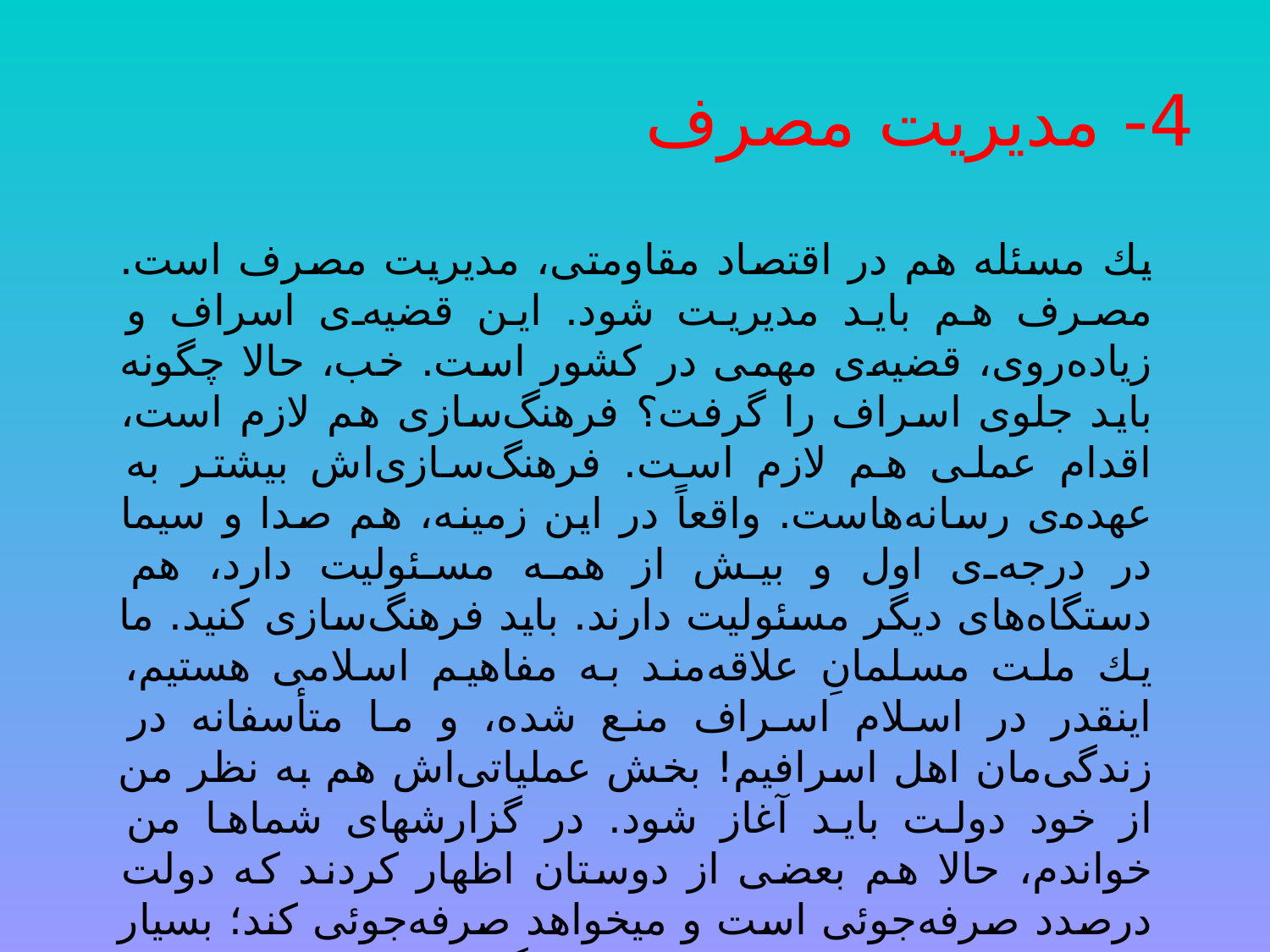

# 4- مدیریت مصرف
يك مسئله هم در اقتصاد مقاومتى، مديريت مصرف است. مصرف هم بايد مديريت شود. اين قضيه‌‌ى اسراف و زياده‌‌روى، قضيه‌‌ى مهمى در كشور است. خب، حالا چگونه بايد جلوى اسراف را گرفت؟ فرهنگ‌‌سازى هم لازم است، اقدام عملى هم لازم است. فرهنگ‌‌سازى‌‌اش بيشتر به عهده‌‌ى رسانه‌‌هاست. واقعاً در اين زمينه، هم صدا و سيما در درجه‌‌ى اول و بيش از همه مسئوليت دارد، هم دستگاه‌‌هاى ديگر مسئوليت دارند. بايد فرهنگ‌‌سازى كنيد. ما يك ملت مسلمانِ علاقه‌‌مند به مفاهيم اسلامى هستيم، اينقدر در اسلام اسراف منع شده، و ما متأسفانه در زندگى‌‌مان اهل اسرافيم! بخش عملياتى‌‌اش هم به نظر من از خود دولت بايد آغاز شود. در گزارشهاى شماها من خواندم، حالا هم بعضى از دوستان اظهار كردند كه دولت درصدد صرفه‌‌جوئى است و ميخواهد صرفه‌‌جوئى كند؛ بسيار خوب، اين لازم است؛ اين را جدى بگيريد. دولت خودش يك مصرف‌‌كننده‌‌ى بسيار بزرگى است. شما از بنزين بگيريد تا وسائل گوناگون، يك مصرف‌‌كننده‌‌ى بزرگ، دولت است. حقيقتاً در كار مصرف، صرفه‌‌جوئى كنيد. صرفه‌‌جوئى، چيز بسيار لازم و مهمى است.